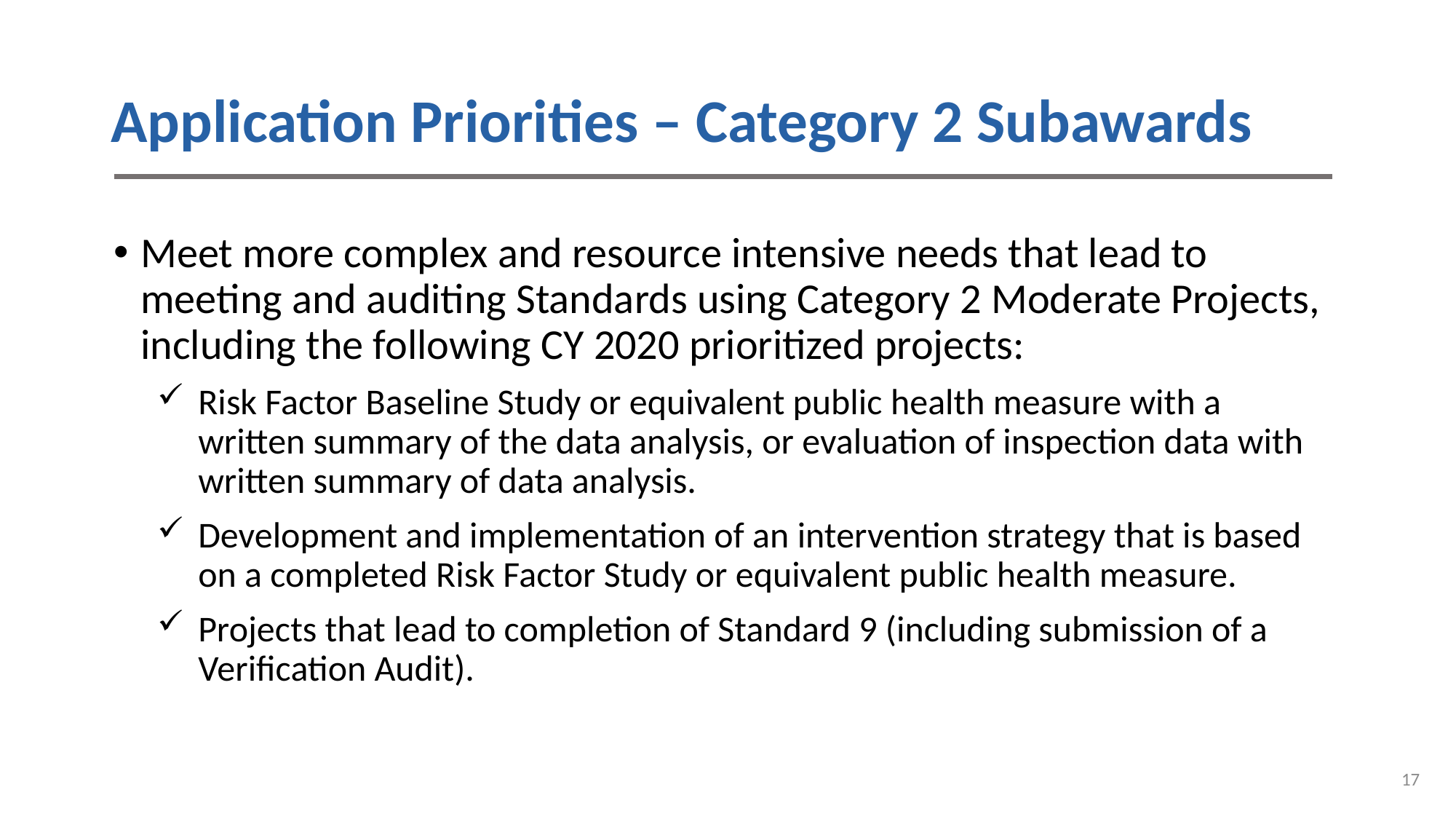

# Application Priorities – Category 2 Subawards
Meet more complex and resource intensive needs that lead to meeting and auditing Standards using Category 2 Moderate Projects, including the following CY 2020 prioritized projects:
Risk Factor Baseline Study or equivalent public health measure with a written summary of the data analysis, or evaluation of inspection data with written summary of data analysis.
Development and implementation of an intervention strategy that is based on a completed Risk Factor Study or equivalent public health measure.
Projects that lead to completion of Standard 9 (including submission of a Verification Audit).

17